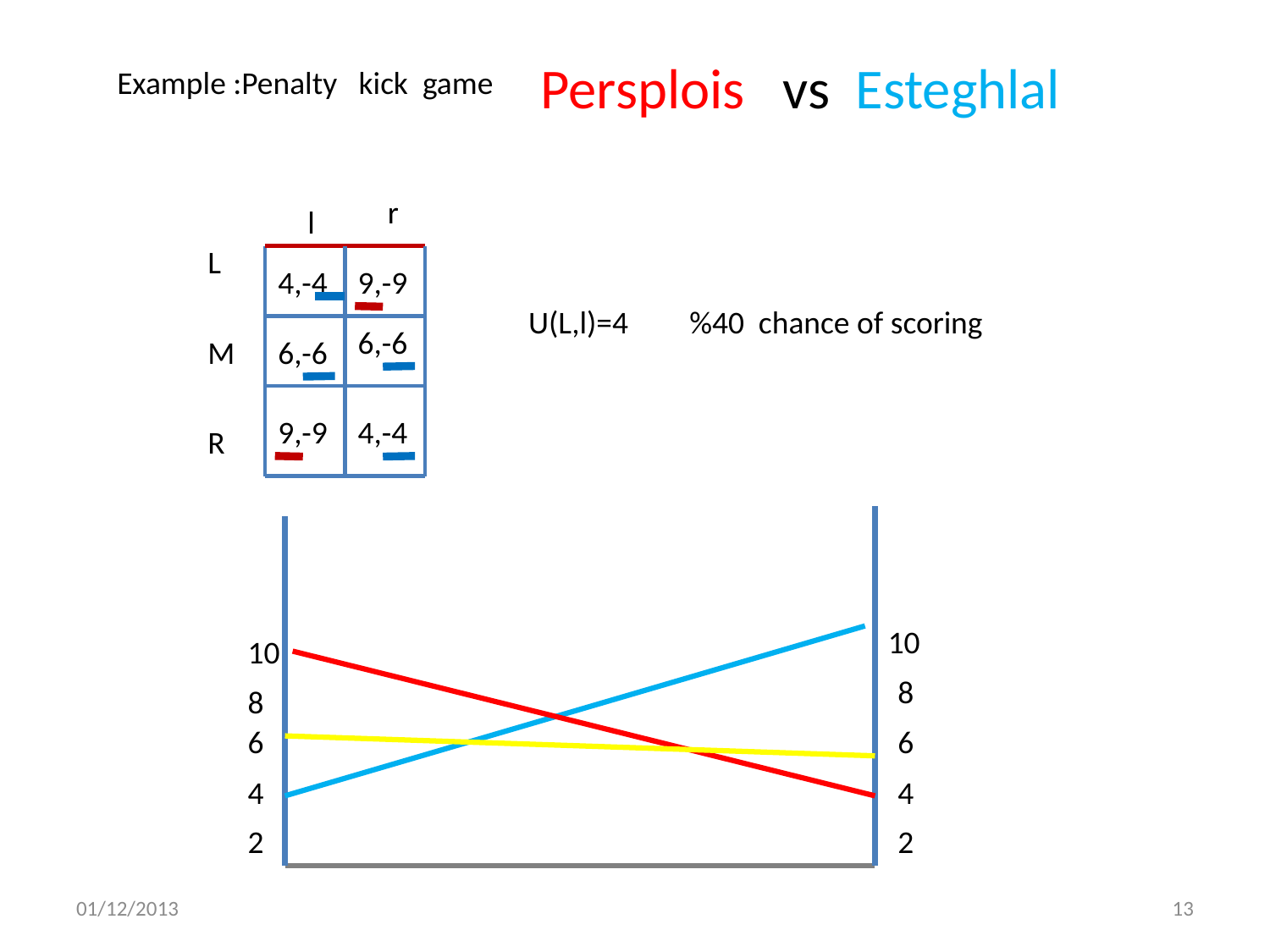

Persplois   vs  Esteghlal
 Example :Penalty   kick  game
r
l
L
4,-4
9,-9
U(L,l)=4
%40  chance of scoring
6,-6
M
6,-6
9,-9
4,-4
R
10
10
8
8
6
6
4
4
2
2
01/12/2013
13